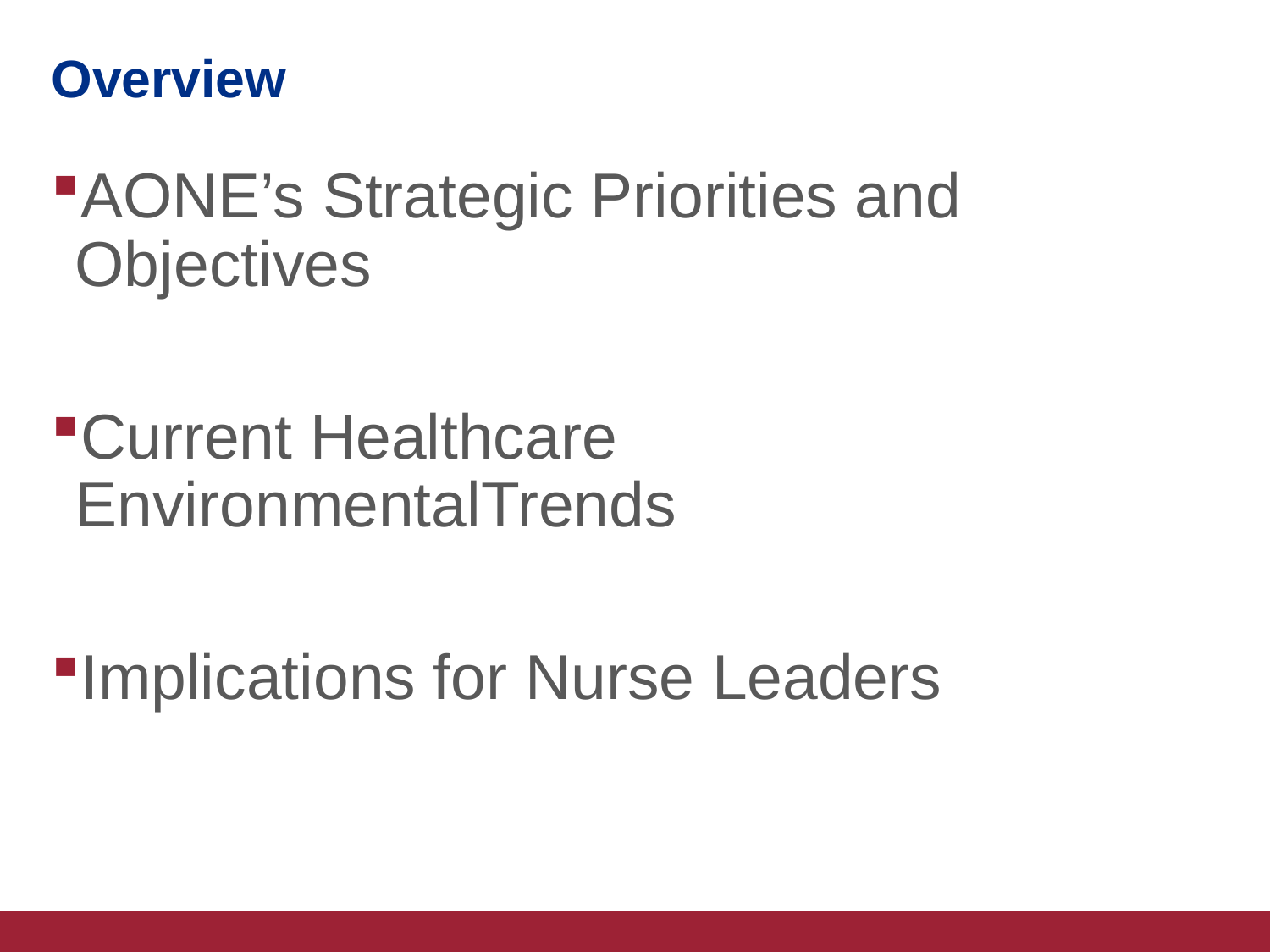

# Overview
AONE’s Strategic Priorities and Objectives

Current Healthcare EnvironmentalTrends

Implications for Nurse Leaders